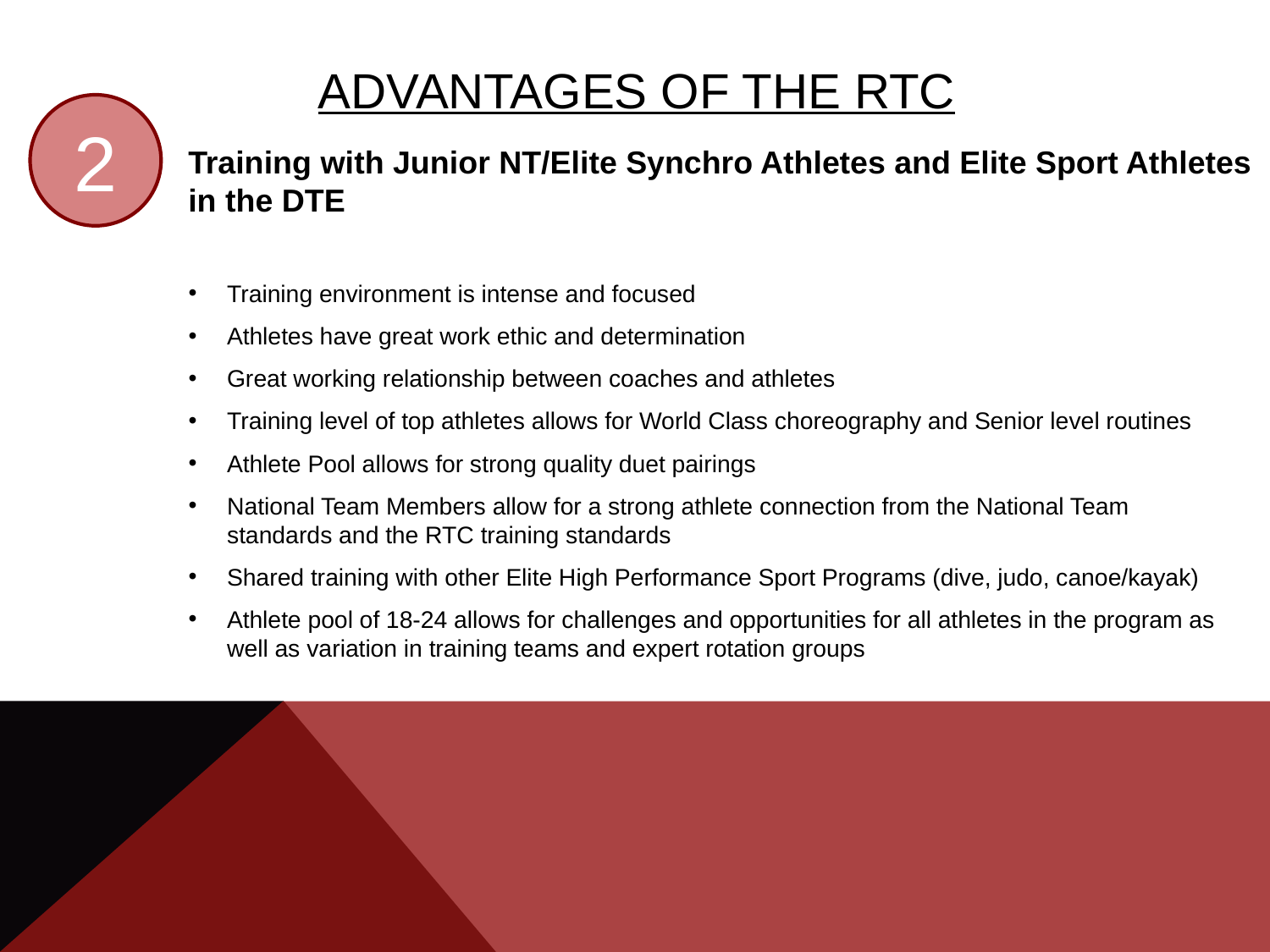

# Advantages of the Rtc
2
Training with Junior NT/Elite Synchro Athletes and Elite Sport Athletes in the DTE

Training environment is intense and focused
Athletes have great work ethic and determination
Great working relationship between coaches and athletes
Training level of top athletes allows for World Class choreography and Senior level routines
Athlete Pool allows for strong quality duet pairings
National Team Members allow for a strong athlete connection from the National Team standards and the RTC training standards
Shared training with other Elite High Performance Sport Programs (dive, judo, canoe/kayak)
Athlete pool of 18-24 allows for challenges and opportunities for all athletes in the program as well as variation in training teams and expert rotation groups